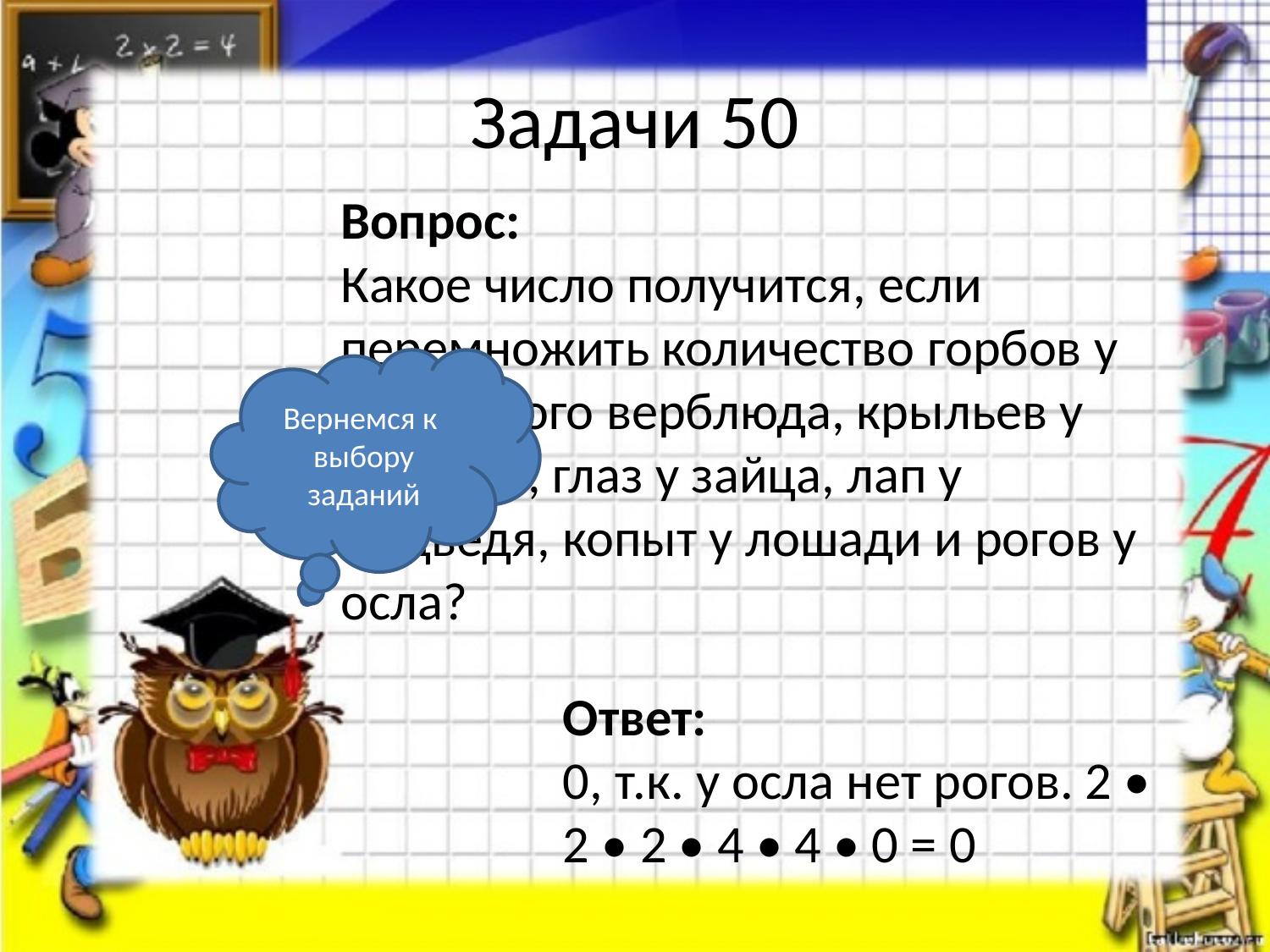

# Задачи 50
Вопрос:
Какое число получится, если перемножить количество горбов у двугорбого верблюда, крыльев у воробья, глаз у зайца, лап у медведя, копыт у лошади и рогов у осла?
Вернемся к  выбору заданий
Ответ:
0, т.к. у осла нет рогов. 2 • 2 • 2 • 4 • 4 • 0 = 0